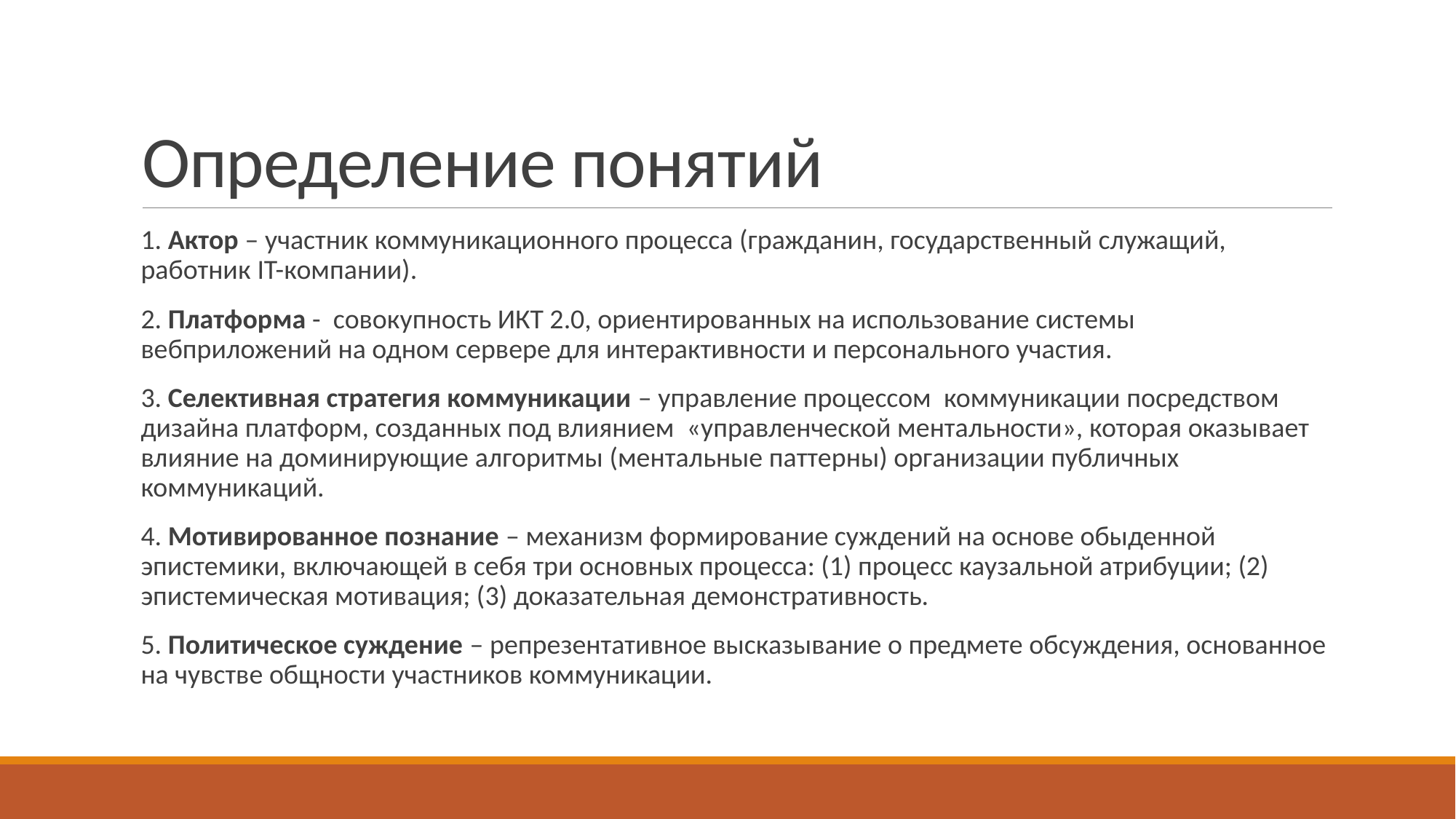

# Определение понятий
1. Актор – участник коммуникационного процесса (гражданин, государственный служащий, работник IT-компании).
2. Платформа -  совокупность ИКТ 2.0, ориентированных на использование системы вебприложений на одном сервере для интерактивности и персонального участия.
3. Селективная стратегия коммуникации – управление процессом  коммуникации посредством дизайна платформ, созданных под влиянием  «управленческой ментальности», которая оказывает влияние на доминирующие алгоритмы (ментальные паттерны) организации публичных коммуникаций.
4. Мотивированное познание – механизм формирование суждений на основе обыденной эпистемики, включающей в себя три основных процесса: (1) процесс каузальной атрибуции; (2) эпистемическая мотивация; (3) доказательная демонстративность.
5. Политическое суждение – репрезентативное высказывание о предмете обсуждения, основанное на чувстве общности участников коммуникации.